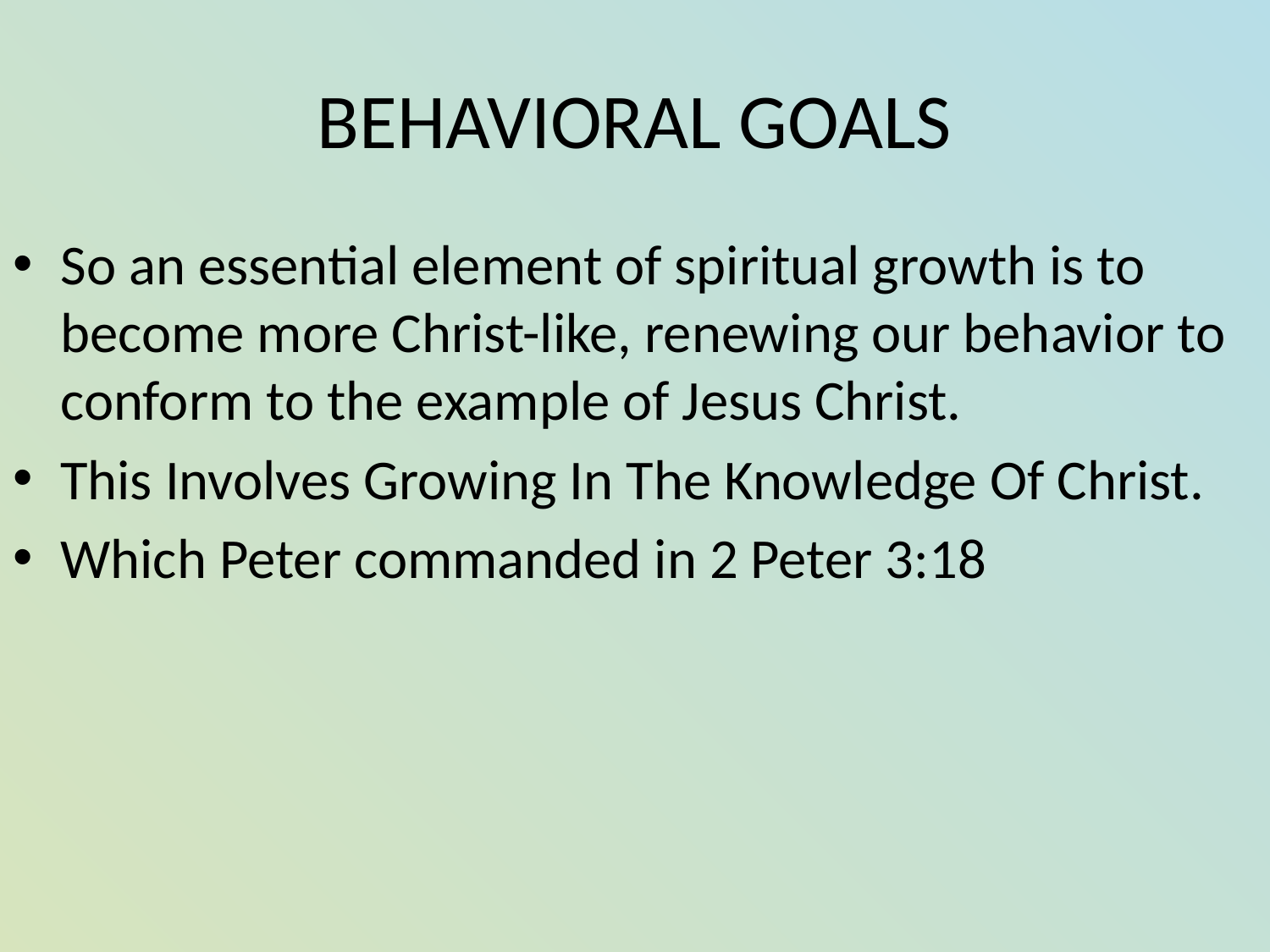

# BEHAVIORAL GOALS
So an essential element of spiritual growth is to become more Christ-like, renewing our behavior to conform to the example of Jesus Christ.
This Involves Growing In The Knowledge Of Christ.
Which Peter commanded in 2 Peter 3:18